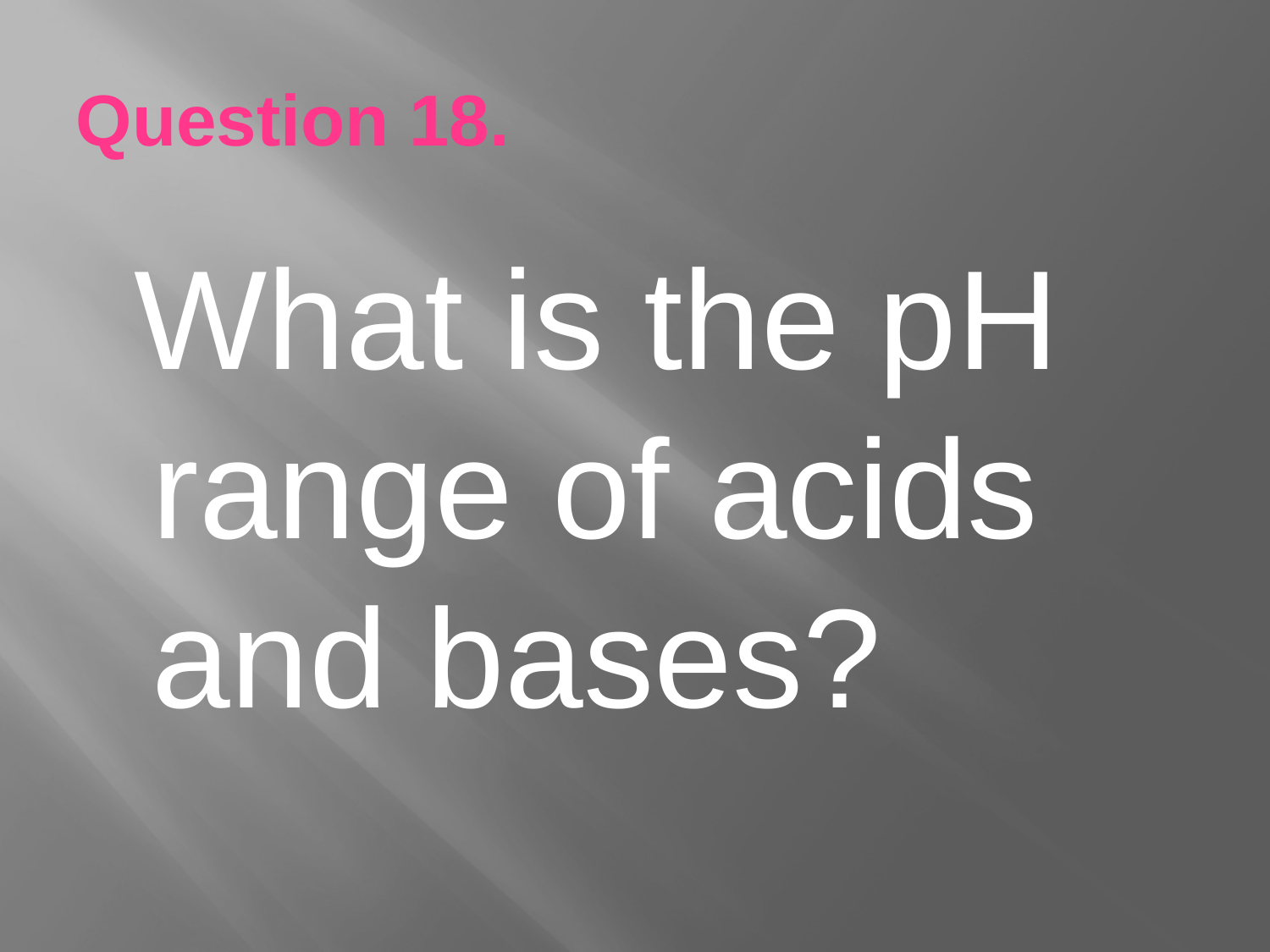

# Question 18.
 What is the pH range of acids and bases?